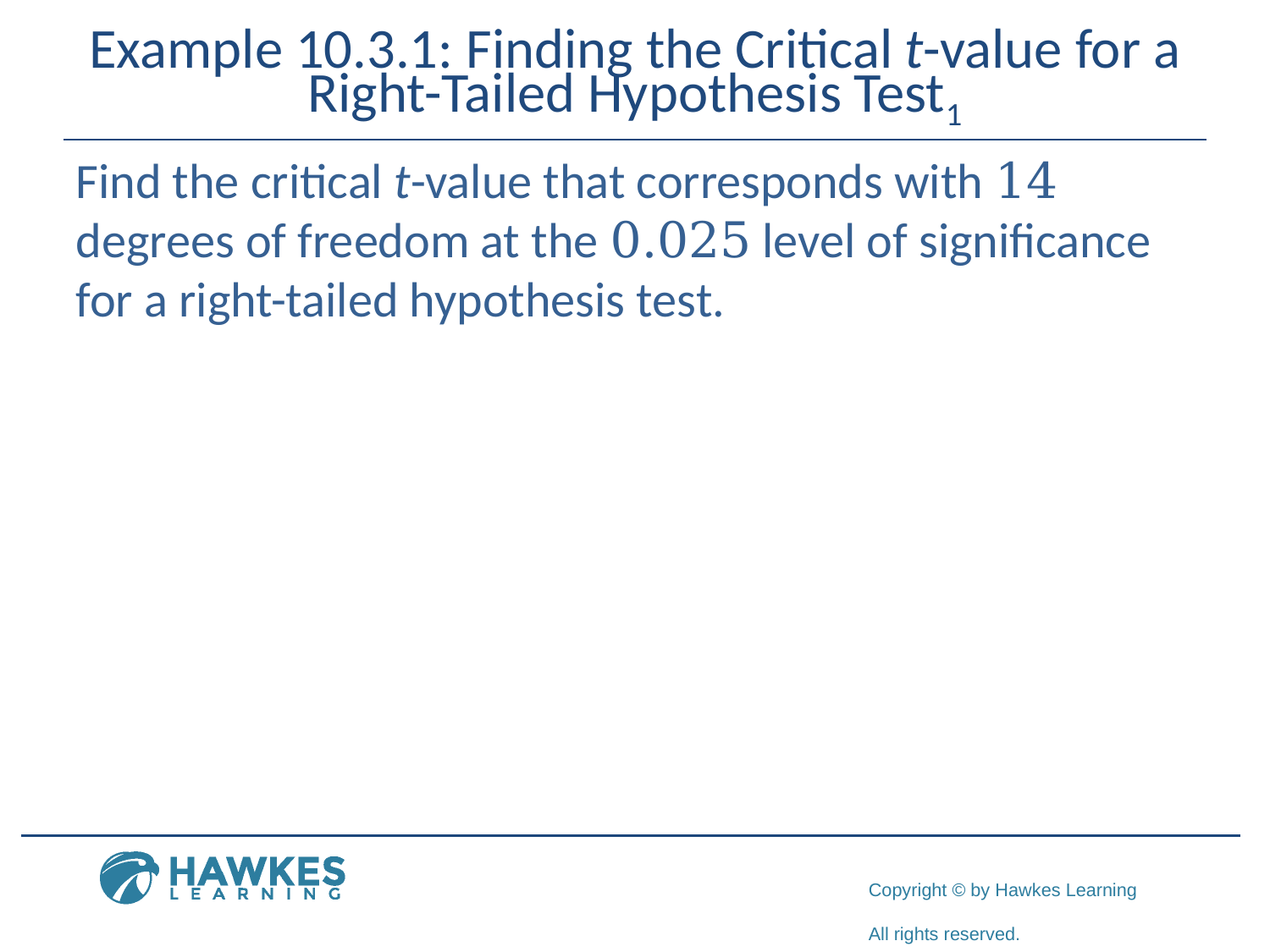

# Example 10.3.1: Finding the Critical t-value for a Right-Tailed Hypothesis Test1
Find the critical t-value that corresponds with 14 degrees of freedom at the 0.025 level of significance for a right-tailed hypothesis test.